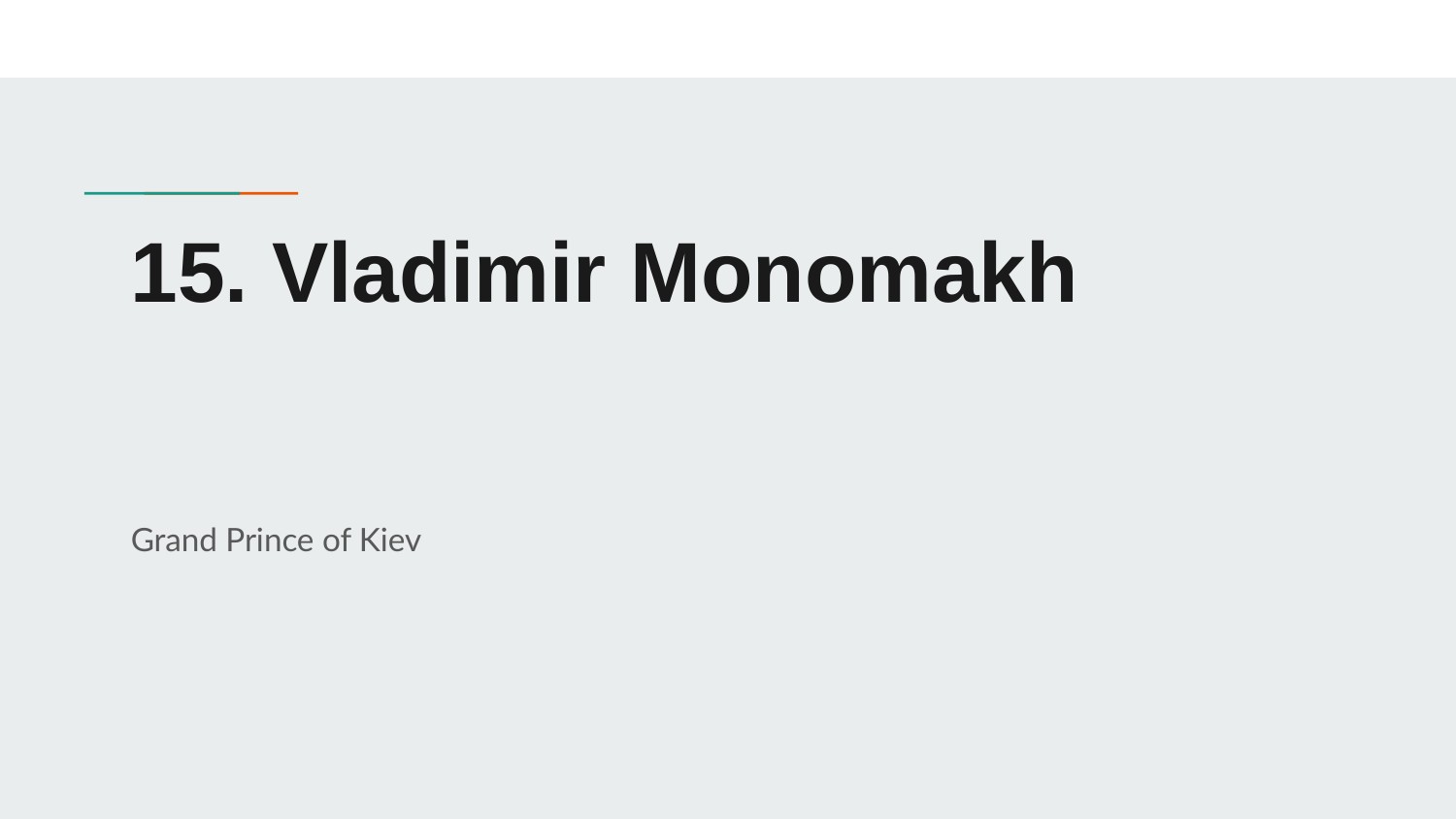

# 15. Vladimir Monomakh
Grand Prince of Kiev